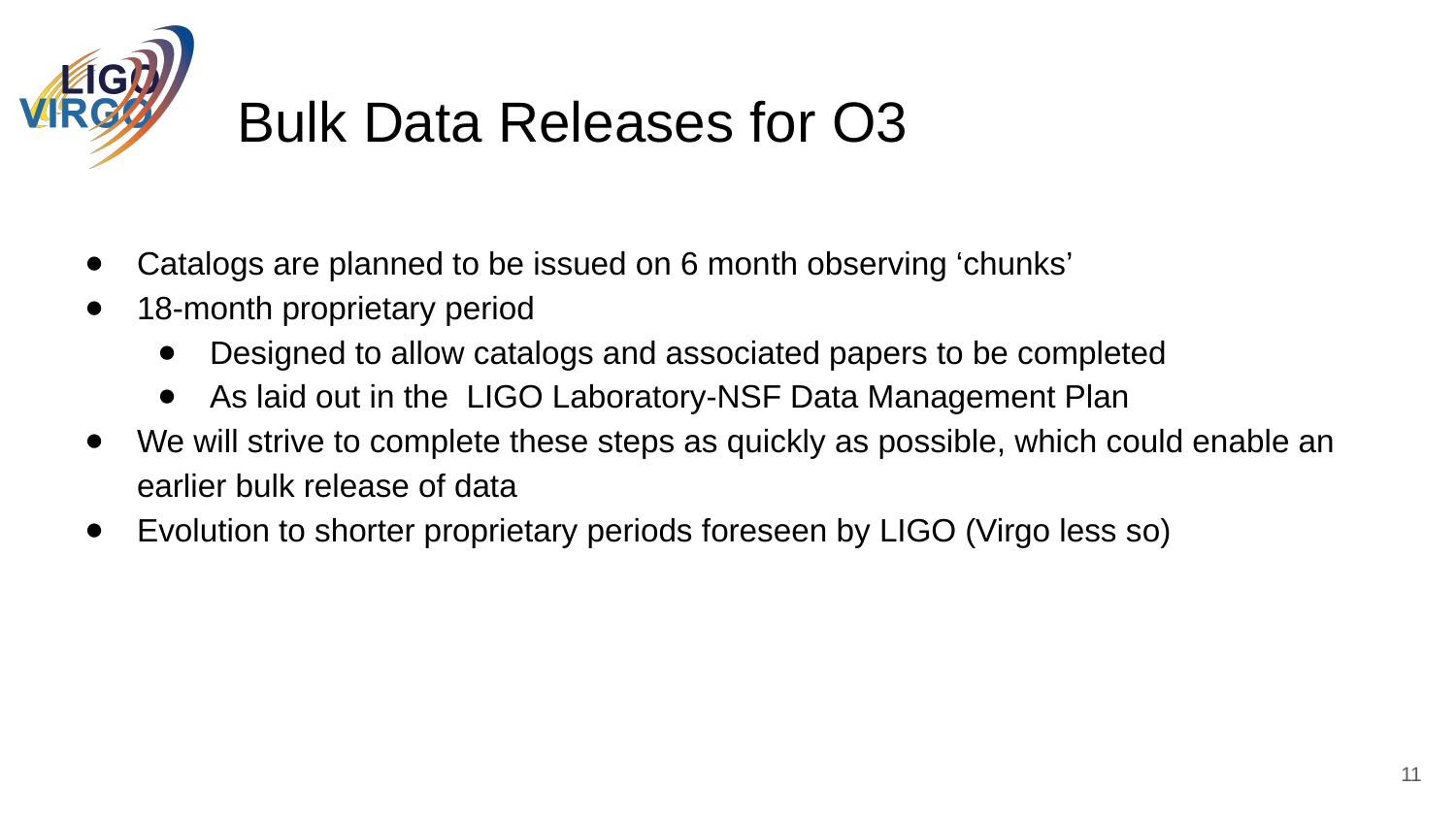

# Bulk Data Releases for O3

Catalogs are planned to be issued on 6 month observing ‘chunks’
18-month proprietary period
Designed to allow catalogs and associated papers to be completed
As laid out in the  LIGO Laboratory-NSF Data Management Plan
We will strive to complete these steps as quickly as possible, which could enable an earlier bulk release of data
Evolution to shorter proprietary periods foreseen by LIGO (Virgo less so)
11